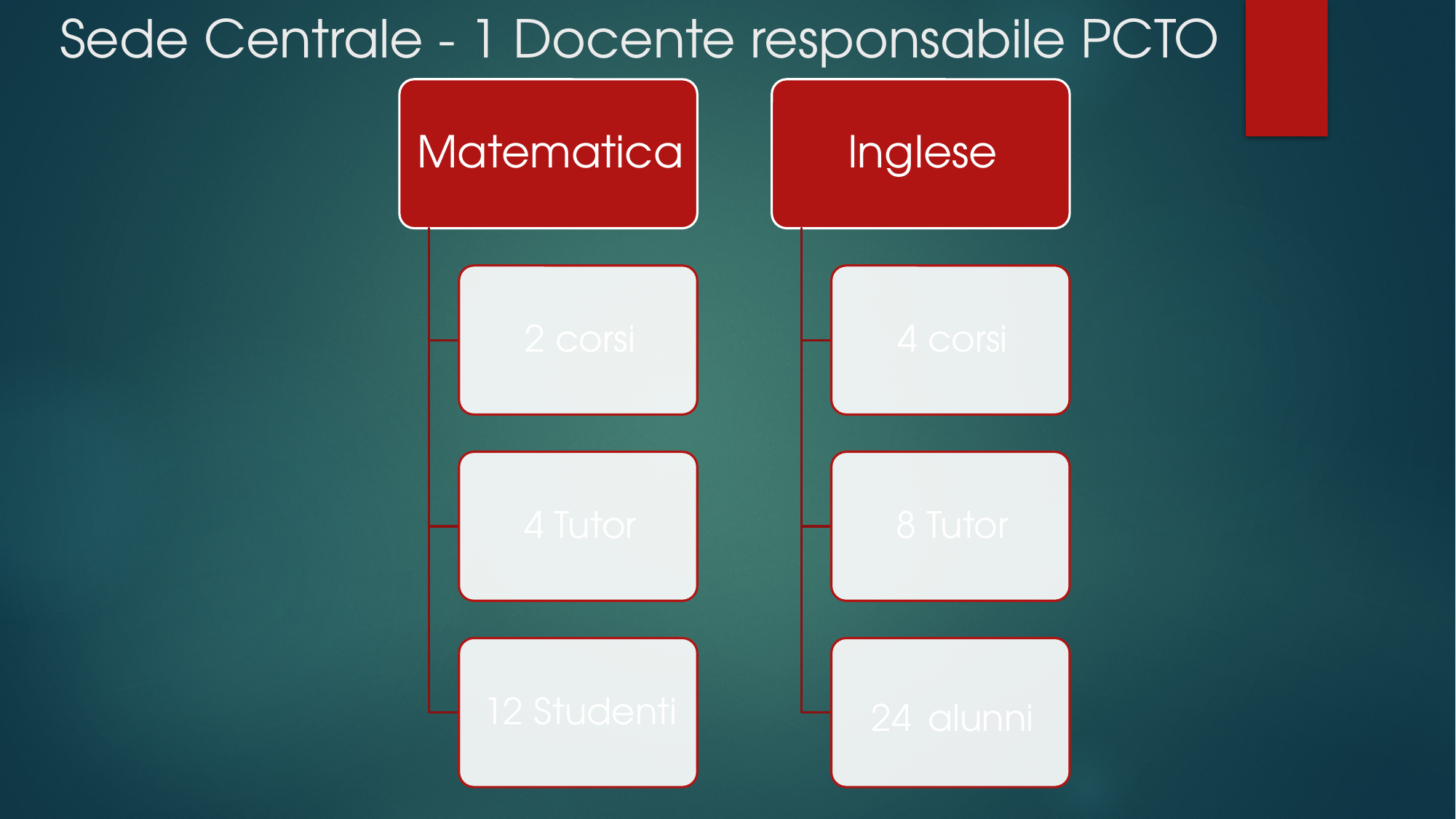

# Sede Centrale - 1 Docente responsabile PCTO
Matematica
2 corsi
4 Tutor
12 Studenti
Inglese
4 corsi
8 Tutor
24 alunni